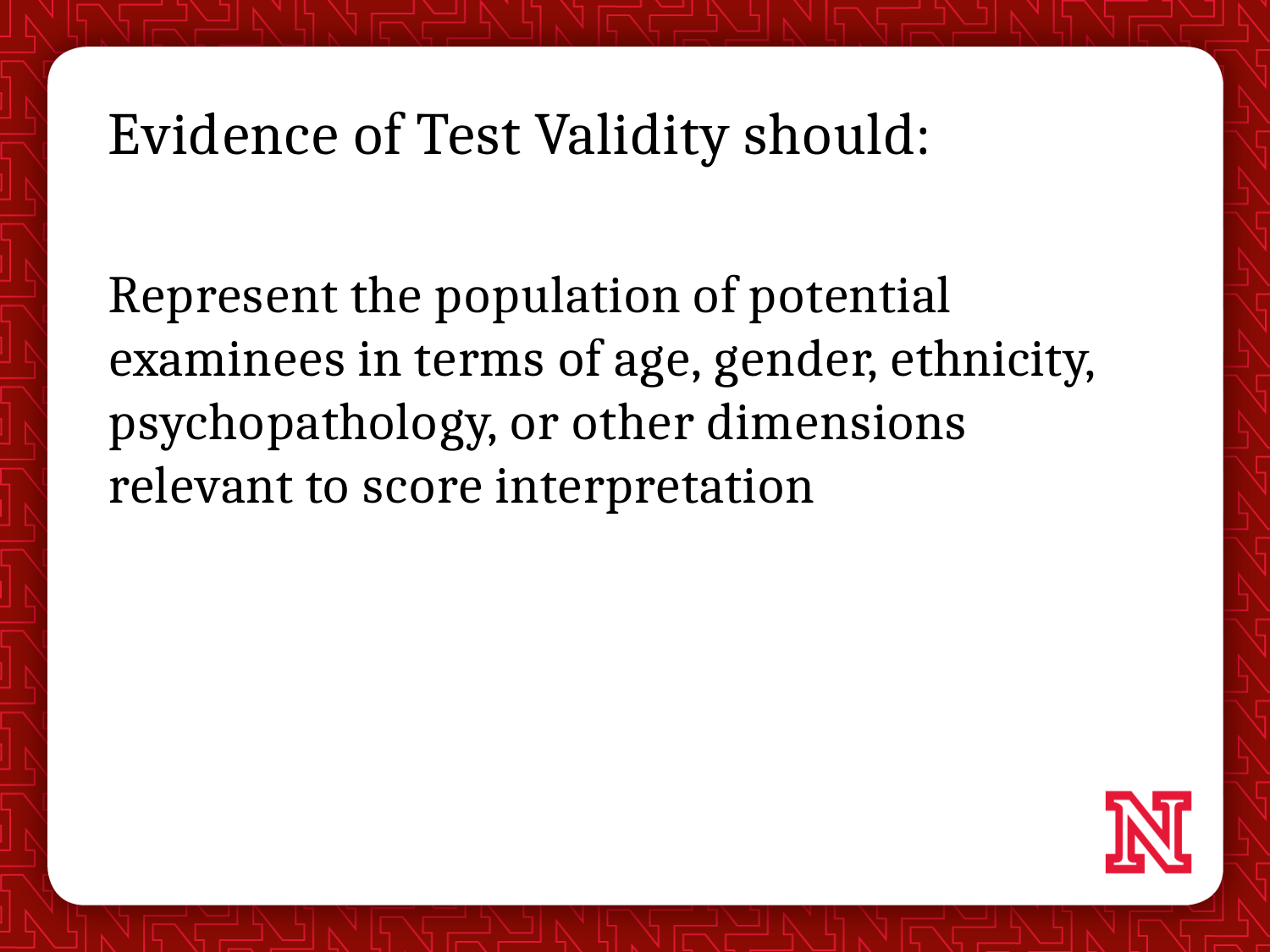

# Evidence of Test Validity should:
Represent the population of potential examinees in terms of age, gender, ethnicity, psychopathology, or other dimensions relevant to score interpretation